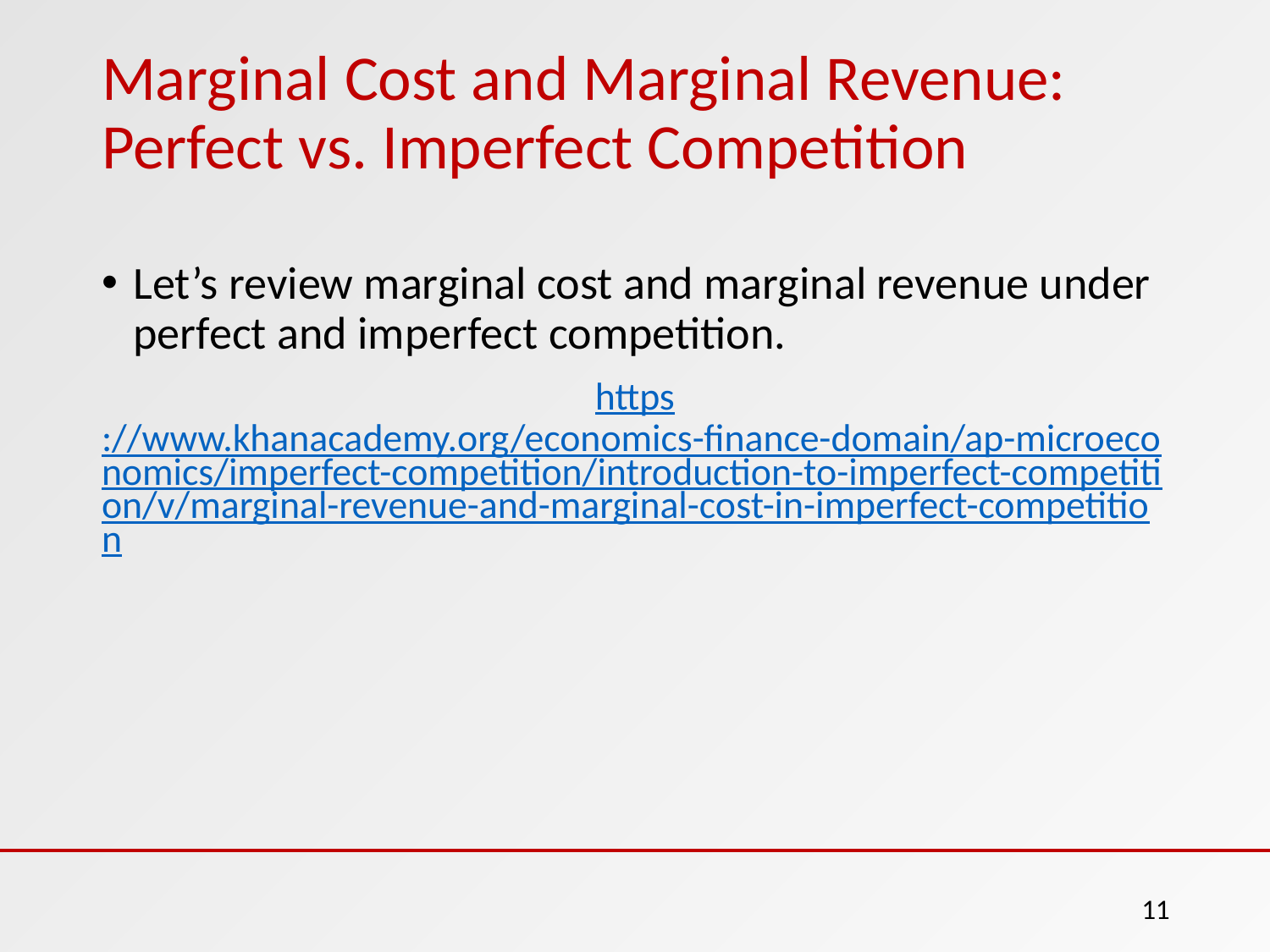

# Marginal Cost and Marginal Revenue: Perfect vs. Imperfect Competition
Let’s review marginal cost and marginal revenue under perfect and imperfect competition.
https://www.khanacademy.org/economics-finance-domain/ap-microeconomics/imperfect-competition/introduction-to-imperfect-competition/v/marginal-revenue-and-marginal-cost-in-imperfect-competition

11